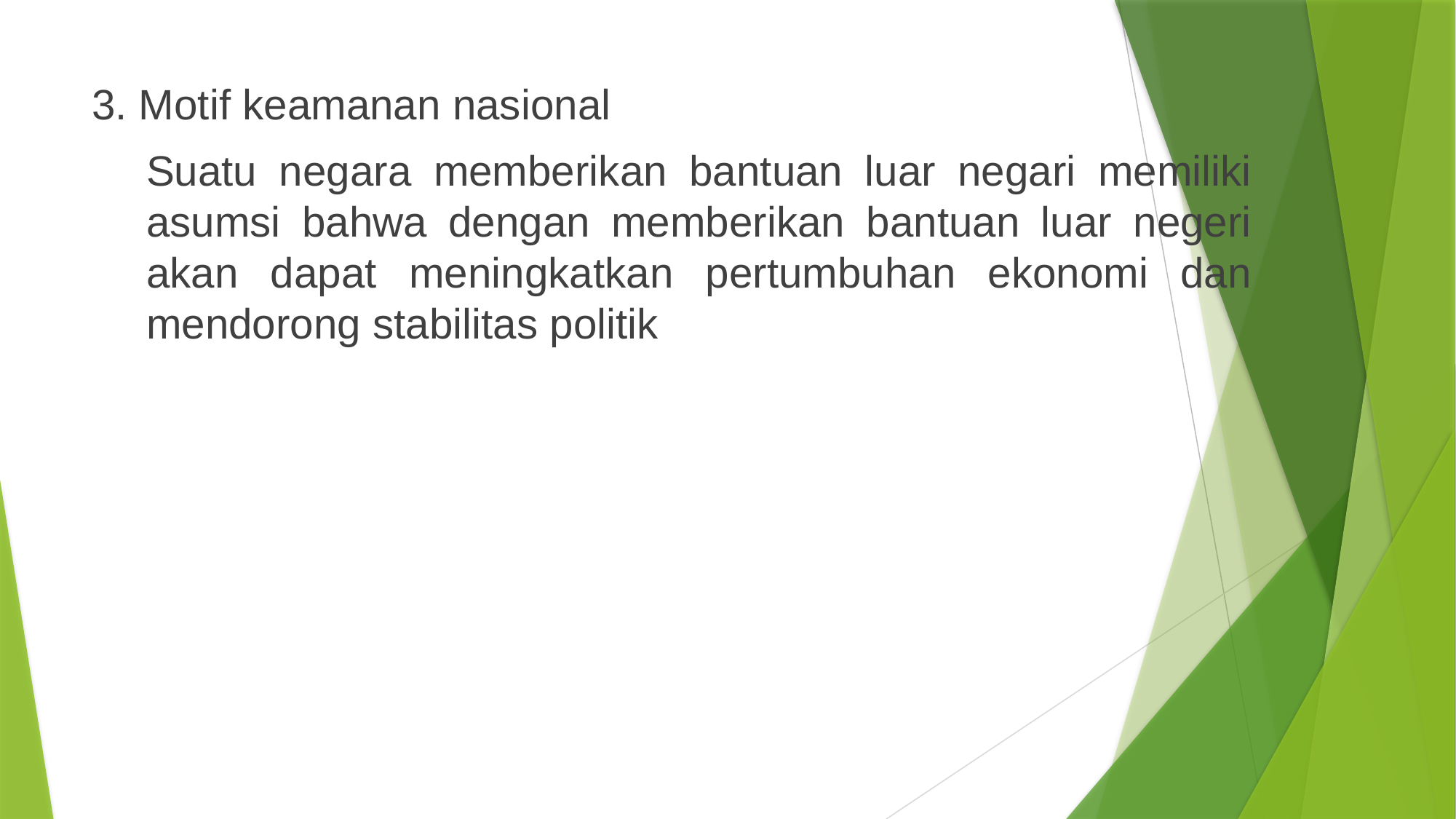

3. Motif keamanan nasional
	Suatu negara memberikan bantuan luar negari memiliki asumsi bahwa dengan memberikan bantuan luar negeri akan dapat meningkatkan pertumbuhan ekonomi dan mendorong stabilitas politik